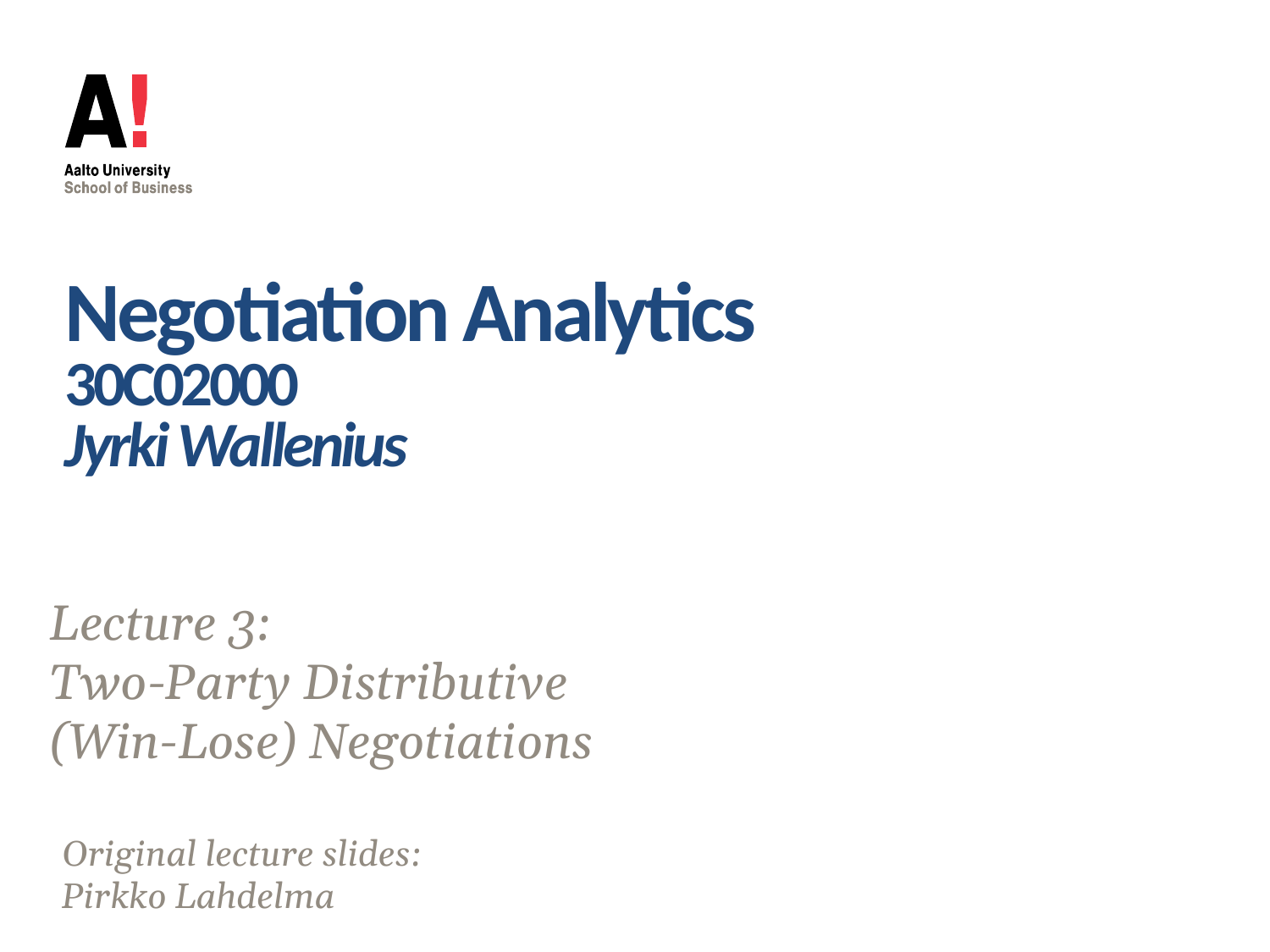

# Negotiation Analytics 30C02000 Jyrki Wallenius
Lecture 3:
Two-Party Distributive (Win-Lose) Negotiations

Original lecture slides: Pirkko Lahdelma